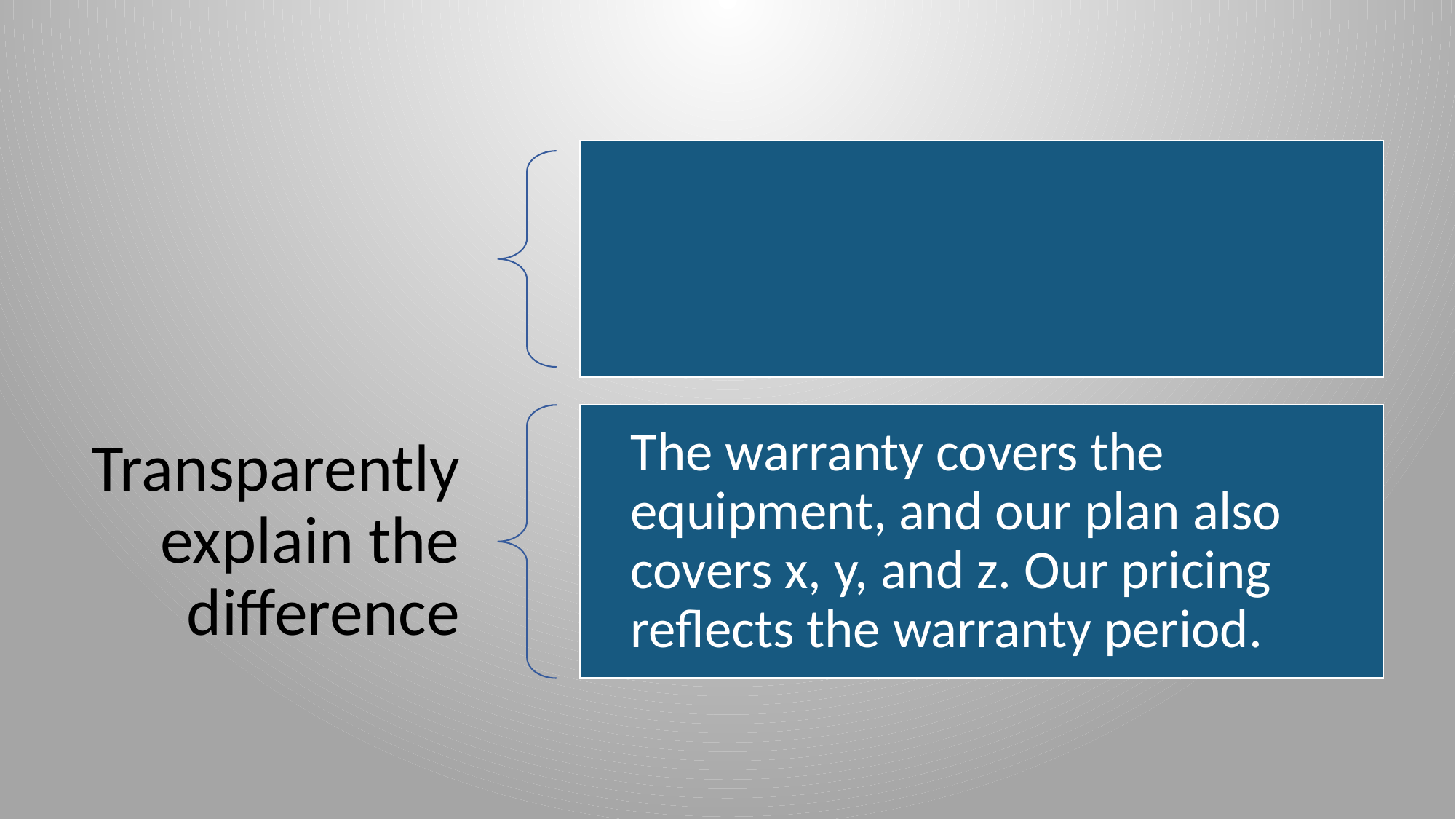

Most of our customers ask “Since I have a warranty, why would I do this?”
Transparently explain the difference
The warranty covers the equipment, and our plan also covers x, y, and z. Our pricing reflects the warranty period.